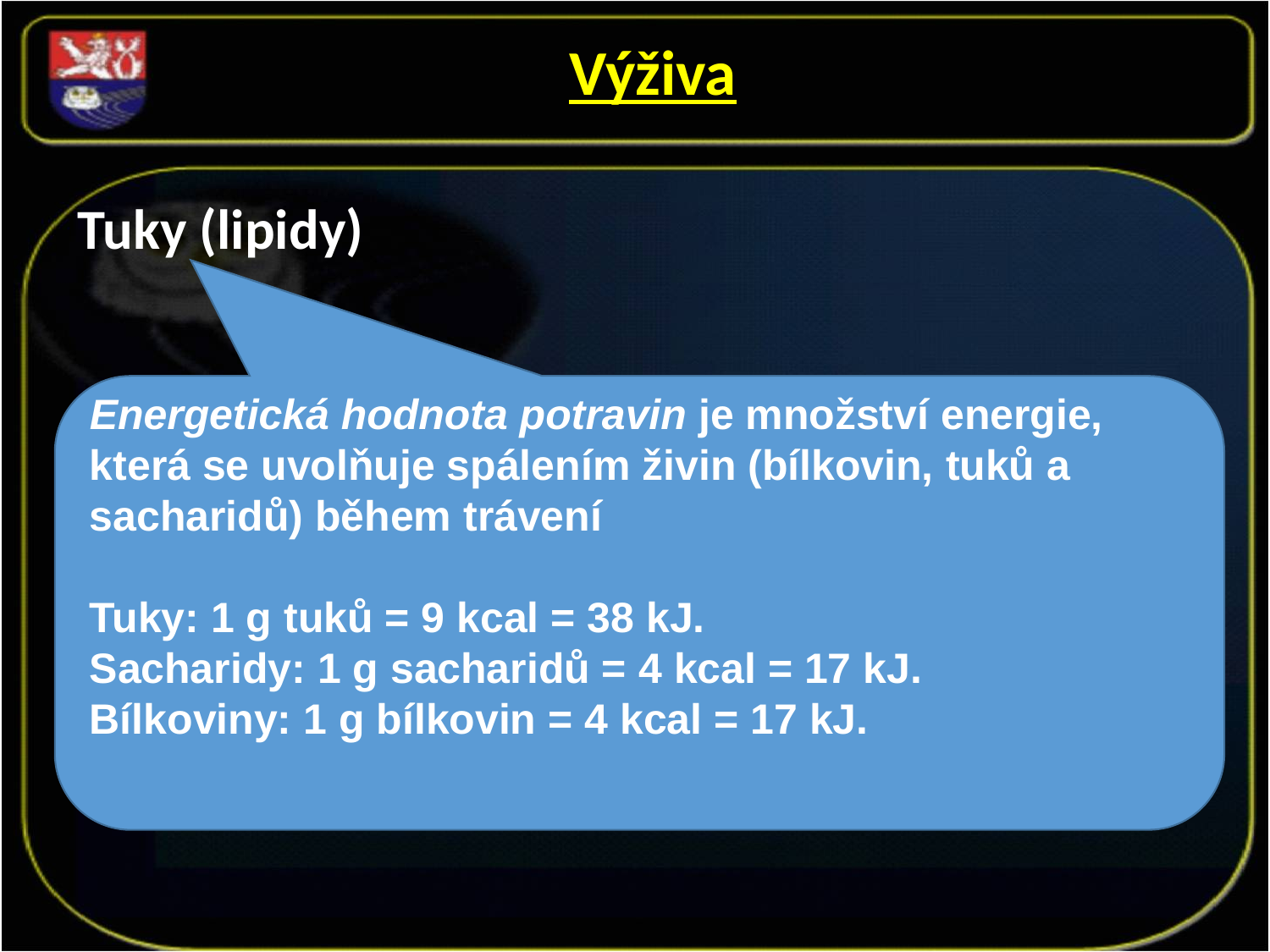

Výživa
Tuky (lipidy)
Energetická hodnota potravin je množství energie, která se uvolňuje spálením živin (bílkovin, tuků a sacharidů) během trávení

Tuky: 1 g tuků = 9 kcal = 38 kJ.
Sacharidy: 1 g sacharidů = 4 kcal = 17 kJ.
Bílkoviny: 1 g bílkovin = 4 kcal = 17 kJ.